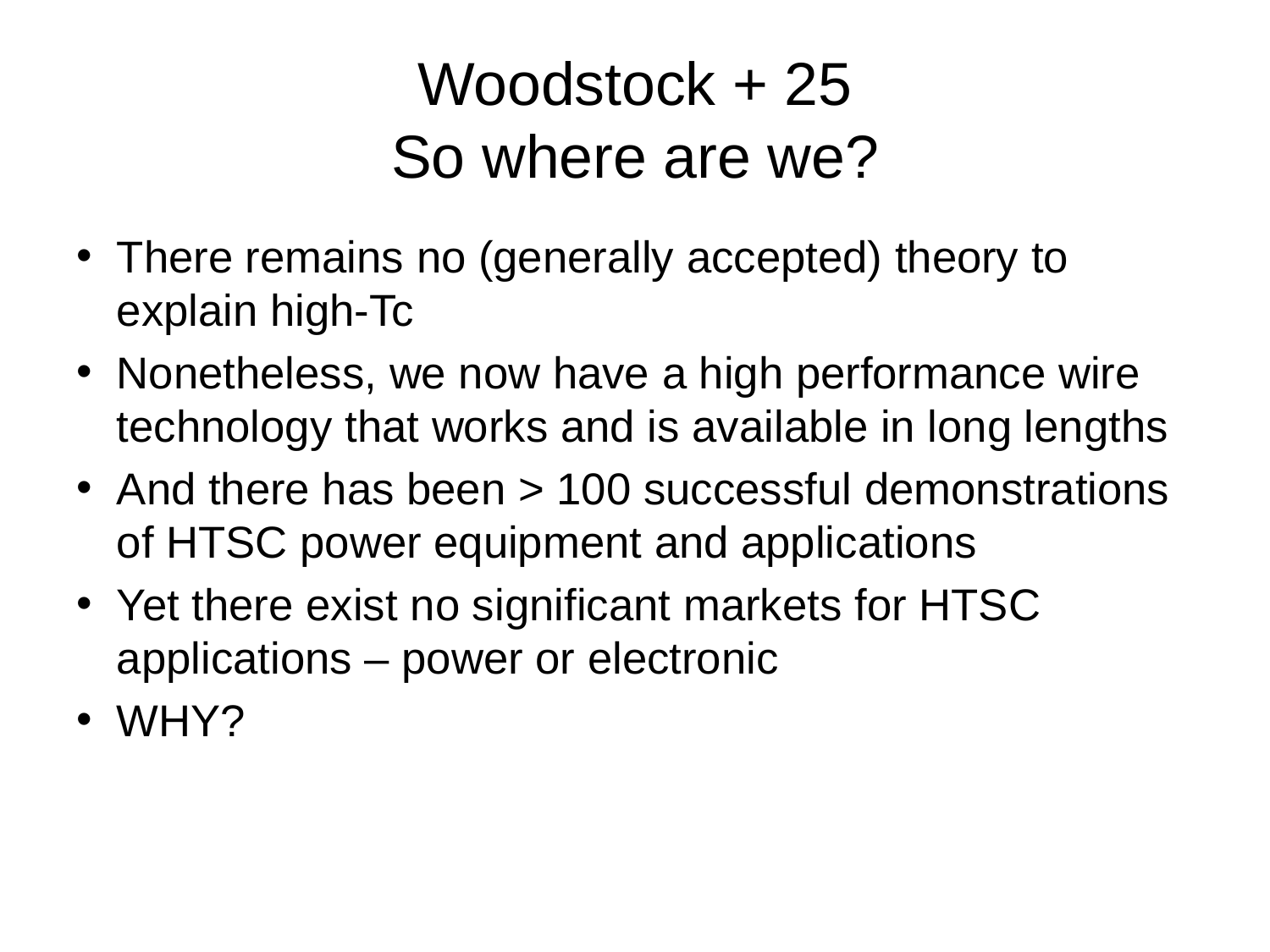

# Woodstock + 25 So where are we?
There remains no (generally accepted) theory to explain high-Tc
Nonetheless, we now have a high performance wire technology that works and is available in long lengths
And there has been > 100 successful demonstrations of HTSC power equipment and applications
Yet there exist no significant markets for HTSC applications – power or electronic
WHY?